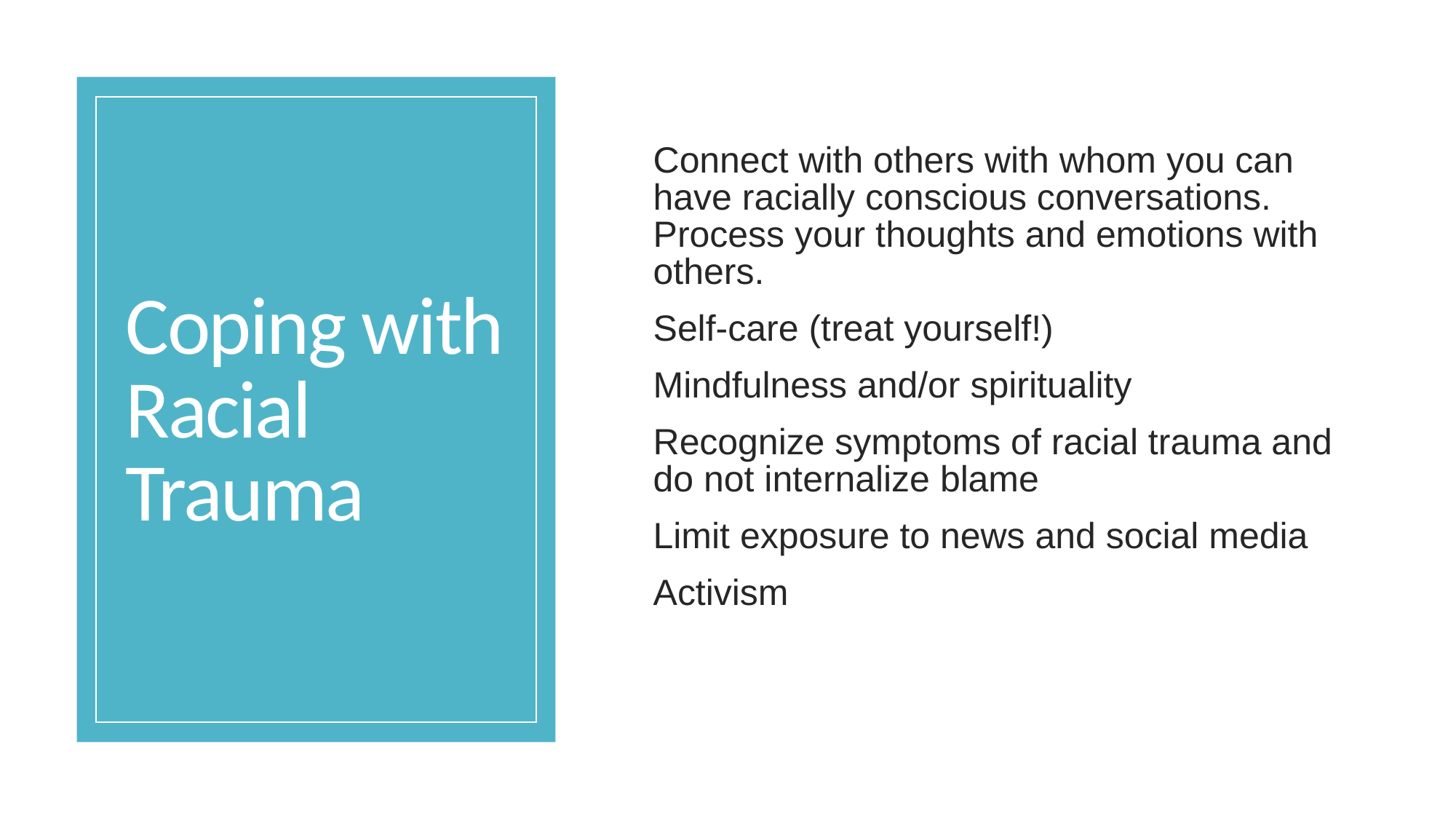

# Coping with Racial Trauma
Connect with others with whom you can have racially conscious conversations. Process your thoughts and emotions with others.
Self-care (treat yourself!)
Mindfulness and/or spirituality
Recognize symptoms of racial trauma and do not internalize blame
Limit exposure to news and social media
Activism